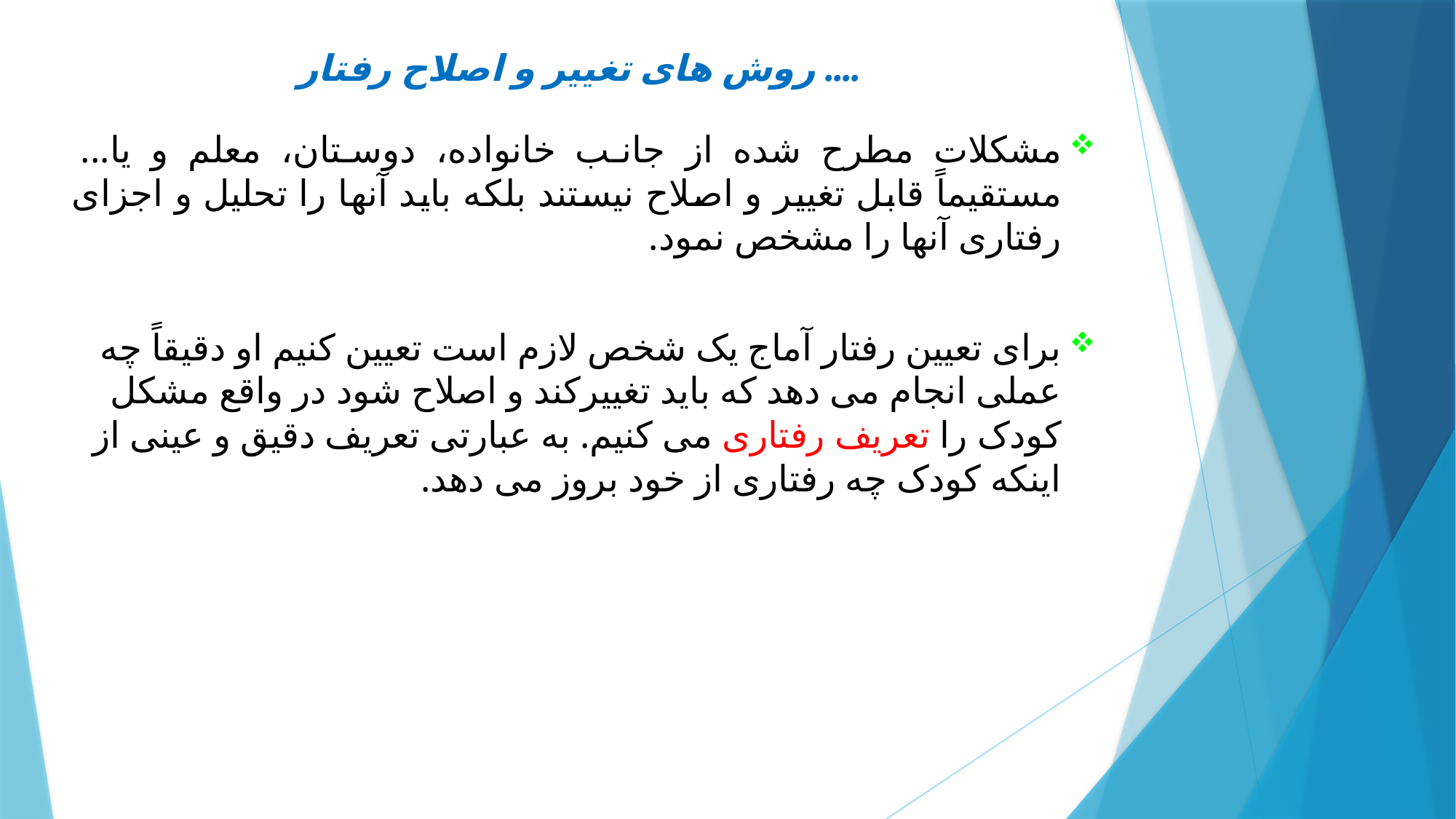

# روش های تغییر و اصلاح رفتار ....
مشکلات مطرح شده از جانب خانواده، دوستان، معلم و یا... مستقیماً قابل تغییر و اصلاح نیستند بلکه باید آنها را تحلیل و اجزای رفتاری آنها را مشخص نمود.

برای تعیین رفتار آماج یک شخص لازم است تعیین کنیم او دقیقاً چه عملی انجام می دهد که باید تغییرکند و اصلاح شود در واقع مشکل کودک را تعریف رفتاری می کنیم. به عبارتی تعریف دقیق و عینی از اینکه کودک چه رفتاری از خود بروز می دهد.